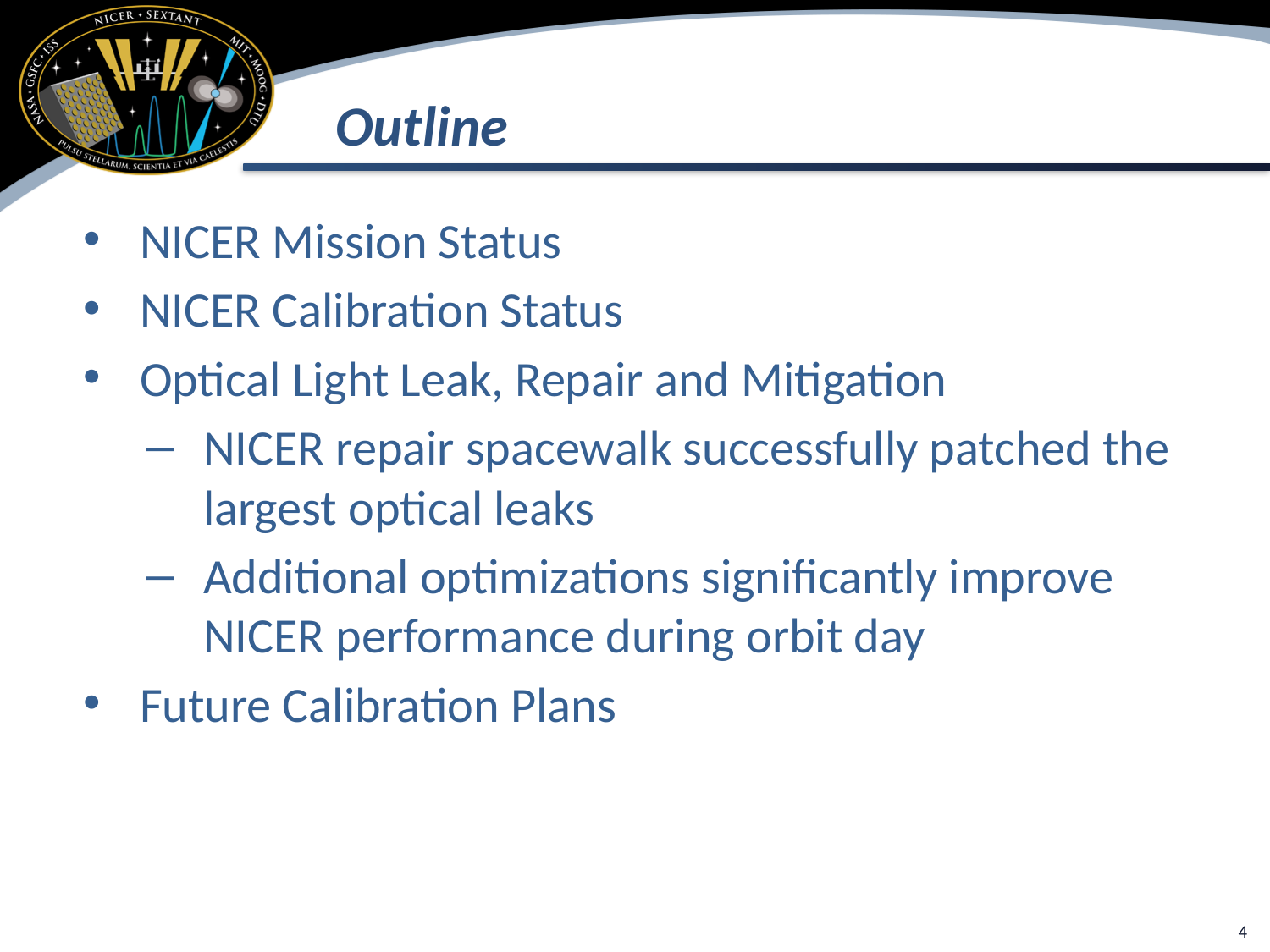

# Outline
NICER Mission Status
NICER Calibration Status
Optical Light Leak, Repair and Mitigation
NICER repair spacewalk successfully patched the largest optical leaks
Additional optimizations significantly improve NICER performance during orbit day
Future Calibration Plans